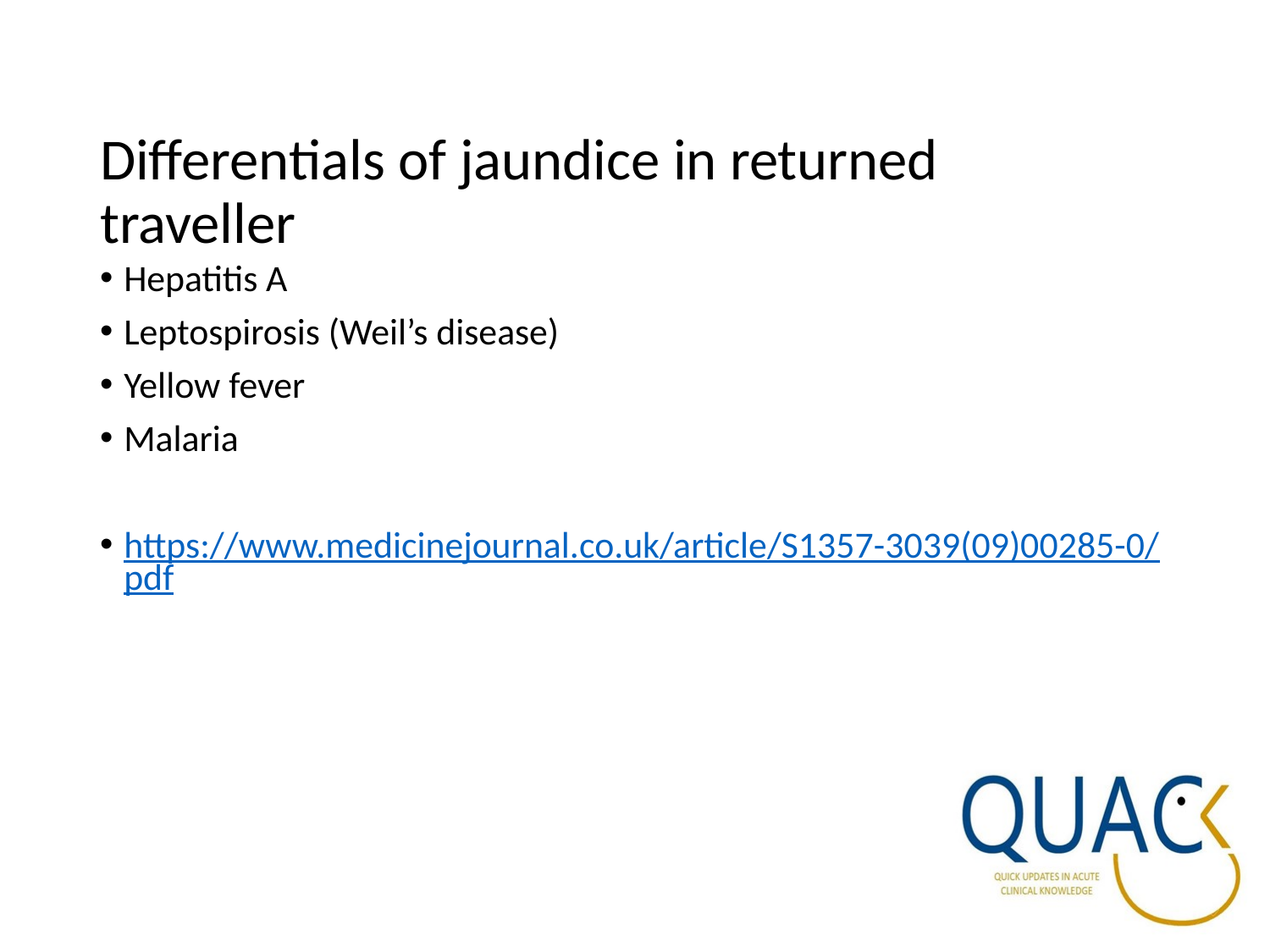

# Differentials of jaundice in returned traveller
Hepatitis A
Leptospirosis (Weil’s disease)
Yellow fever
Malaria

https://www.medicinejournal.co.uk/article/S1357-3039(09)00285-0/pdf